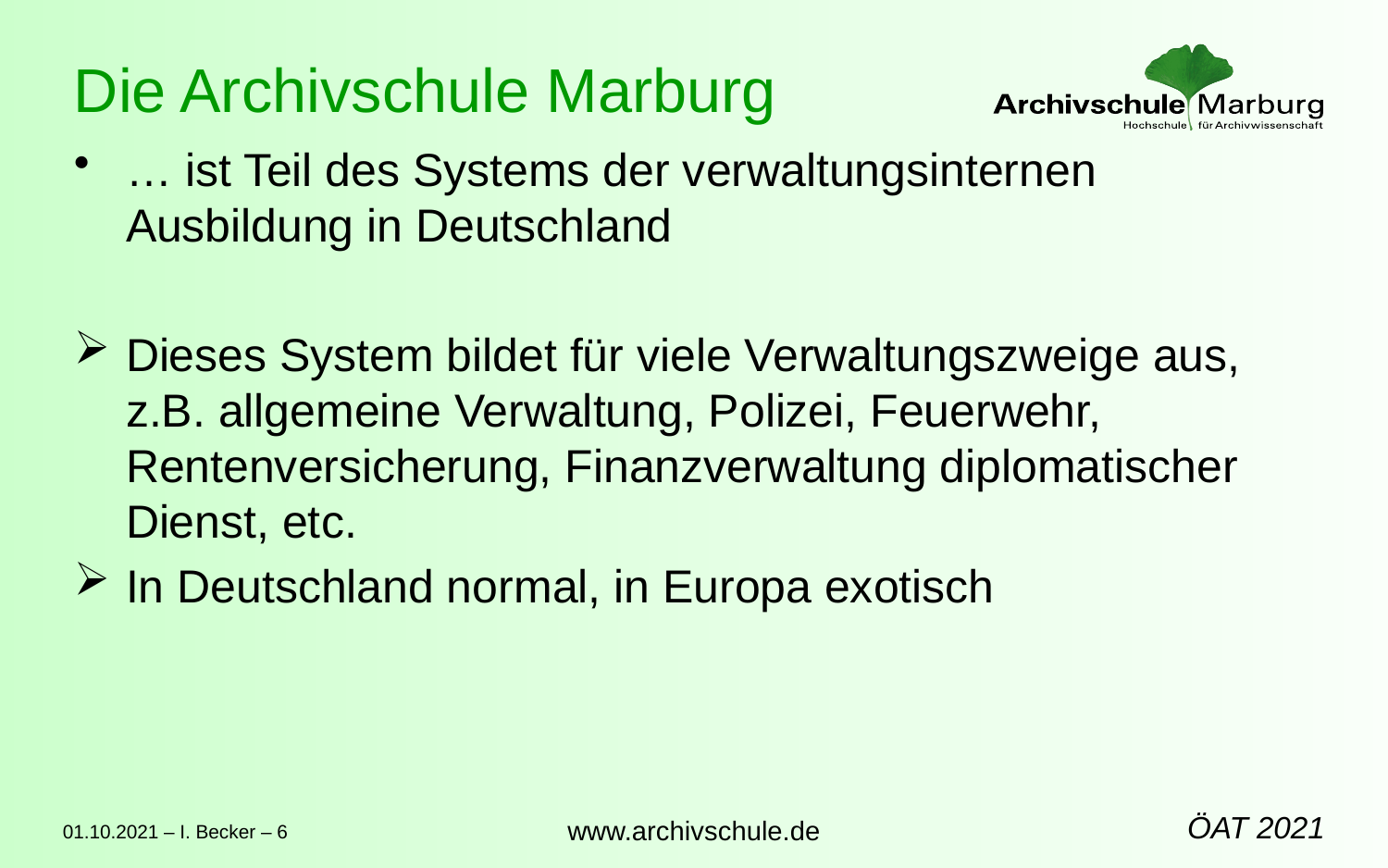

# Die Archivschule Marburg
… ist Teil des Systems der verwaltungsinternen Ausbildung in Deutschland

Dieses System bildet für viele Verwaltungszweige aus, z.B. allgemeine Verwaltung, Polizei, Feuerwehr, Rentenversicherung, Finanzverwaltung diplomatischer Dienst, etc.
In Deutschland normal, in Europa exotisch